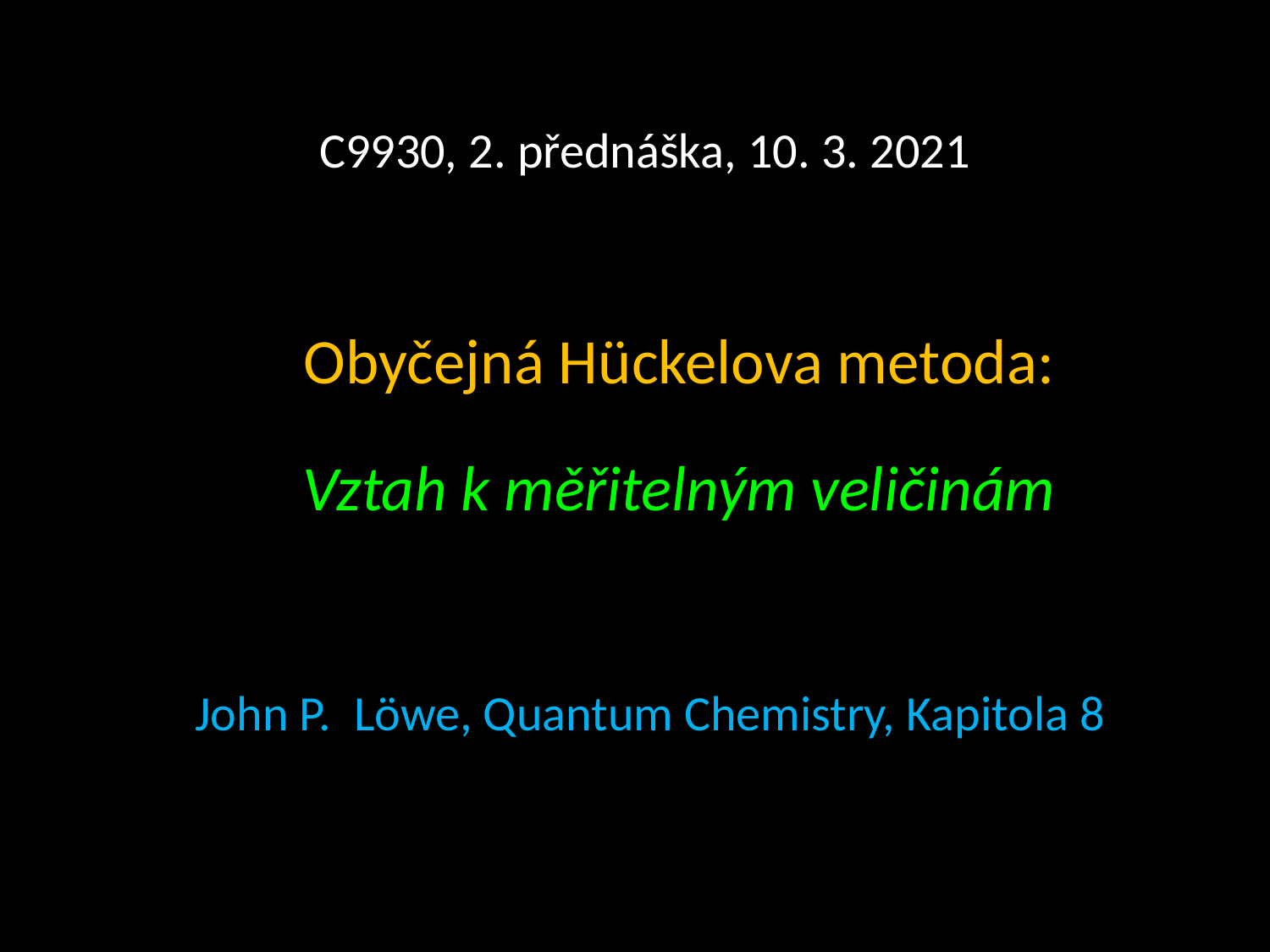

# C9930, 2. přednáška, 10. 3. 2021
Obyčejná Hückelova metoda:
 Vztah k měřitelným veličinám
John P.  Löwe, Quantum Chemistry, Kapitola 8